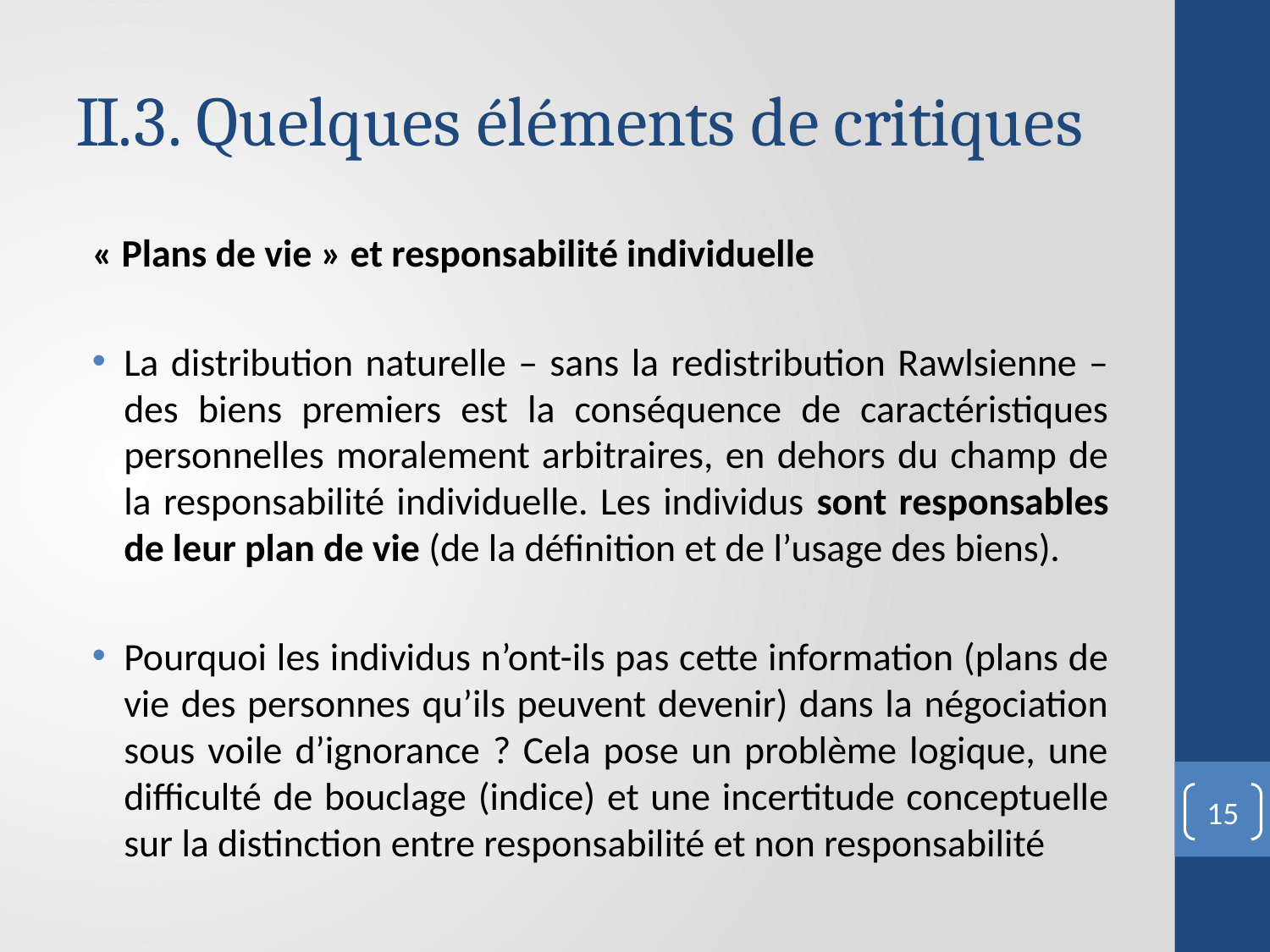

# II.3. Quelques éléments de critiques
« Plans de vie » et responsabilité individuelle

La distribution naturelle – sans la redistribution Rawlsienne – des biens premiers est la conséquence de caractéristiques personnelles moralement arbitraires, en dehors du champ de la responsabilité individuelle. Les individus sont responsables de leur plan de vie (de la définition et de l’usage des biens).

Pourquoi les individus n’ont-ils pas cette information (plans de vie des personnes qu’ils peuvent devenir) dans la négociation sous voile d’ignorance ? Cela pose un problème logique, une difficulté de bouclage (indice) et une incertitude conceptuelle sur la distinction entre responsabilité et non responsabilité
15